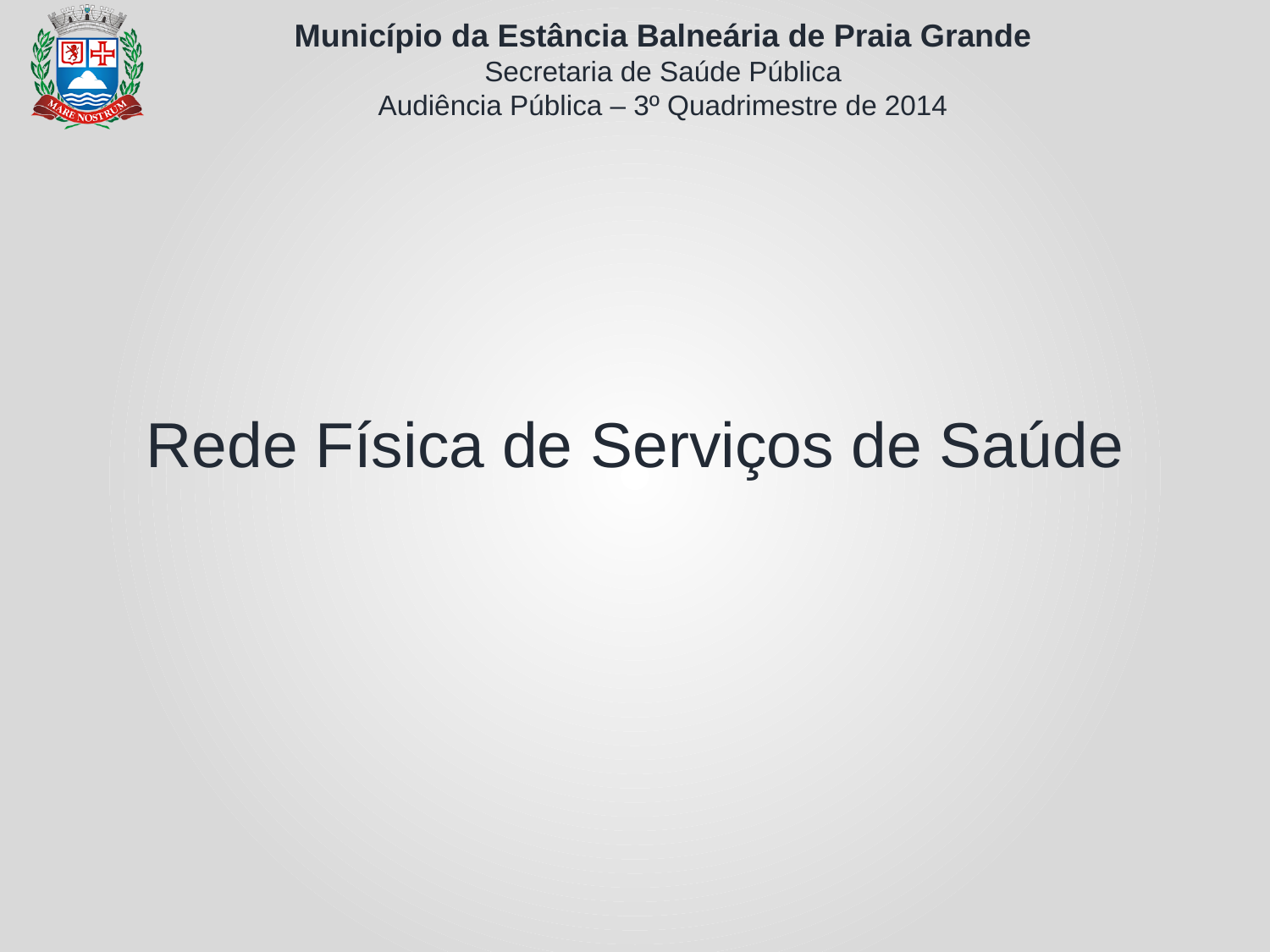

# Rede Física de Serviços de Saúde